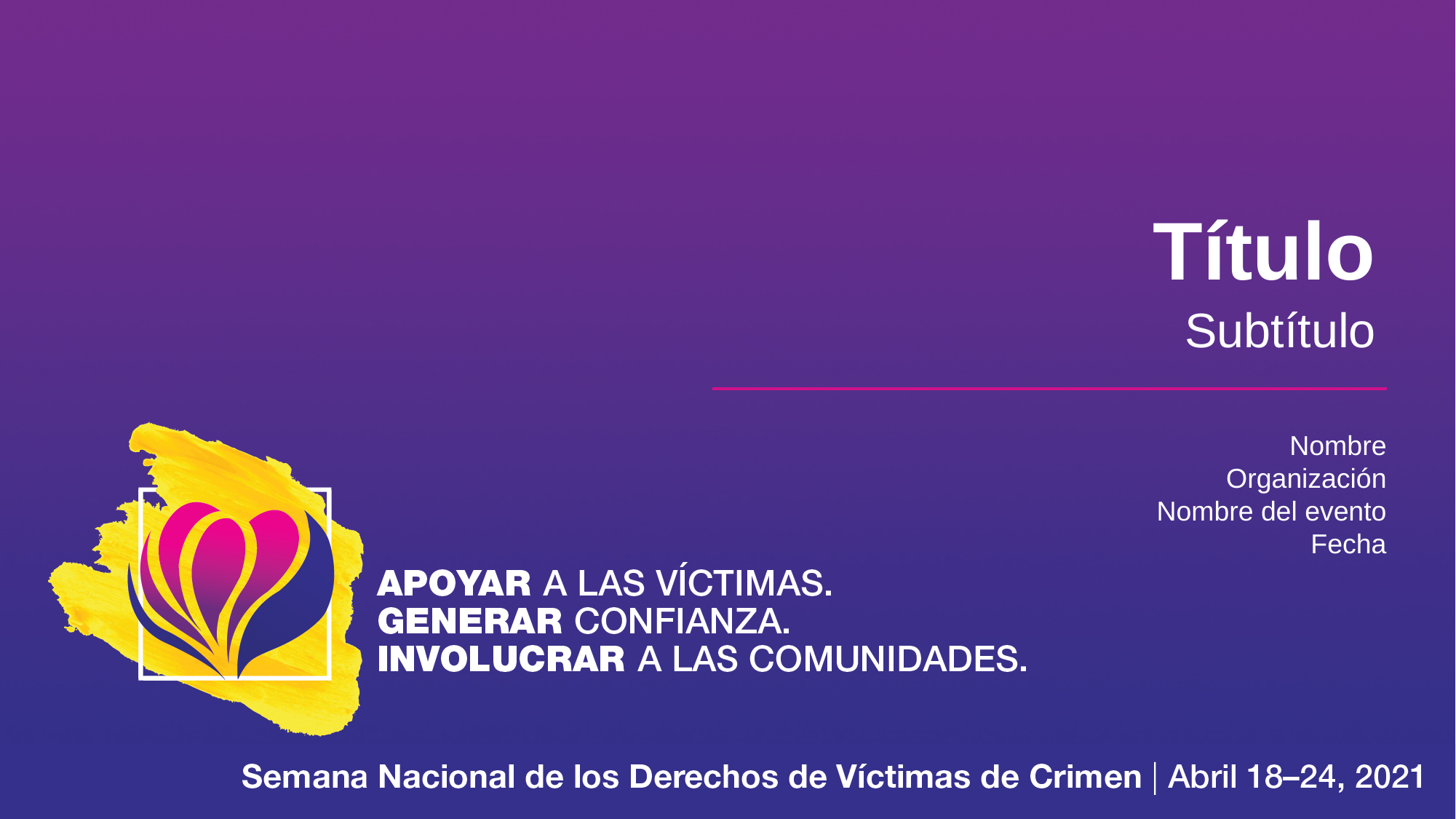

# Título
Subtítulo
Nombre
Organización
Nombre del evento
Fecha